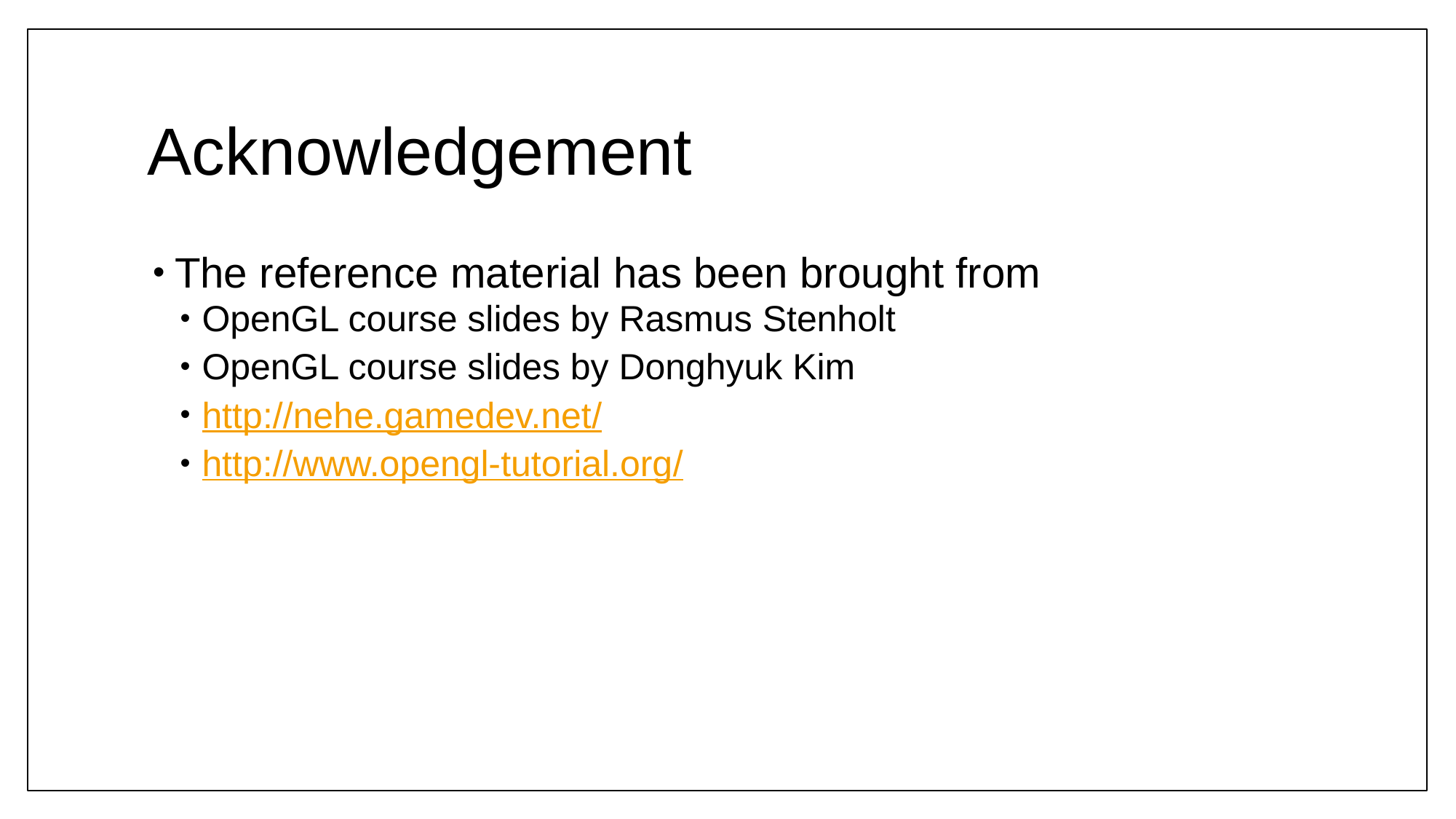

# Acknowledgement
The reference material has been brought from
OpenGL course slides by Rasmus Stenholt
OpenGL course slides by Donghyuk Kim
http://nehe.gamedev.net/
http://www.opengl-tutorial.org/